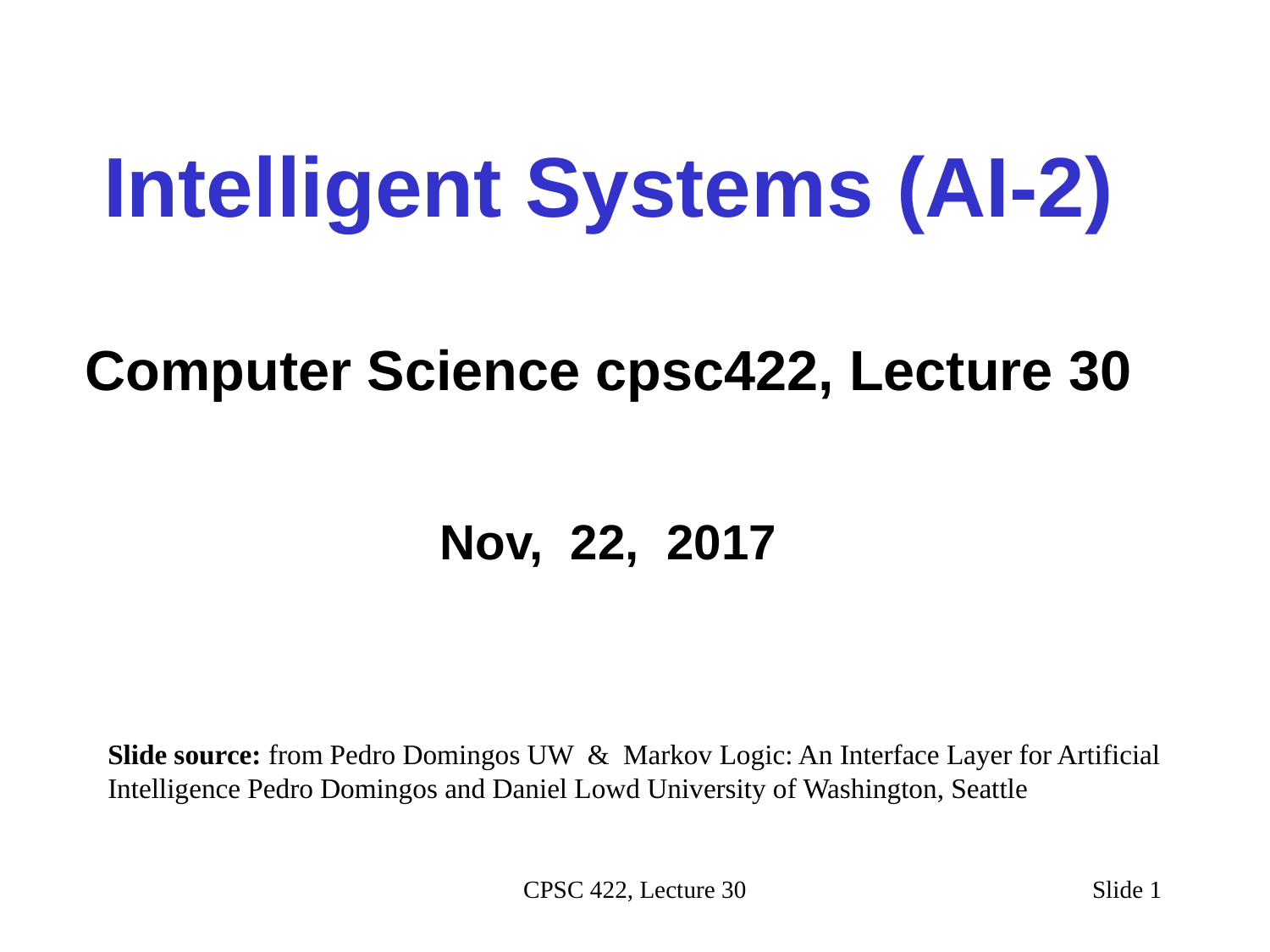

Intelligent Systems (AI-2)

Computer Science cpsc422, Lecture 30

Nov,  22,  2017
Slide source: from Pedro Domingos UW  &  Markov Logic: An Interface Layer for Artificial Intelligence Pedro Domingos and Daniel Lowd University of Washington, Seattle

CPSC 422, Lecture 30
Slide 1